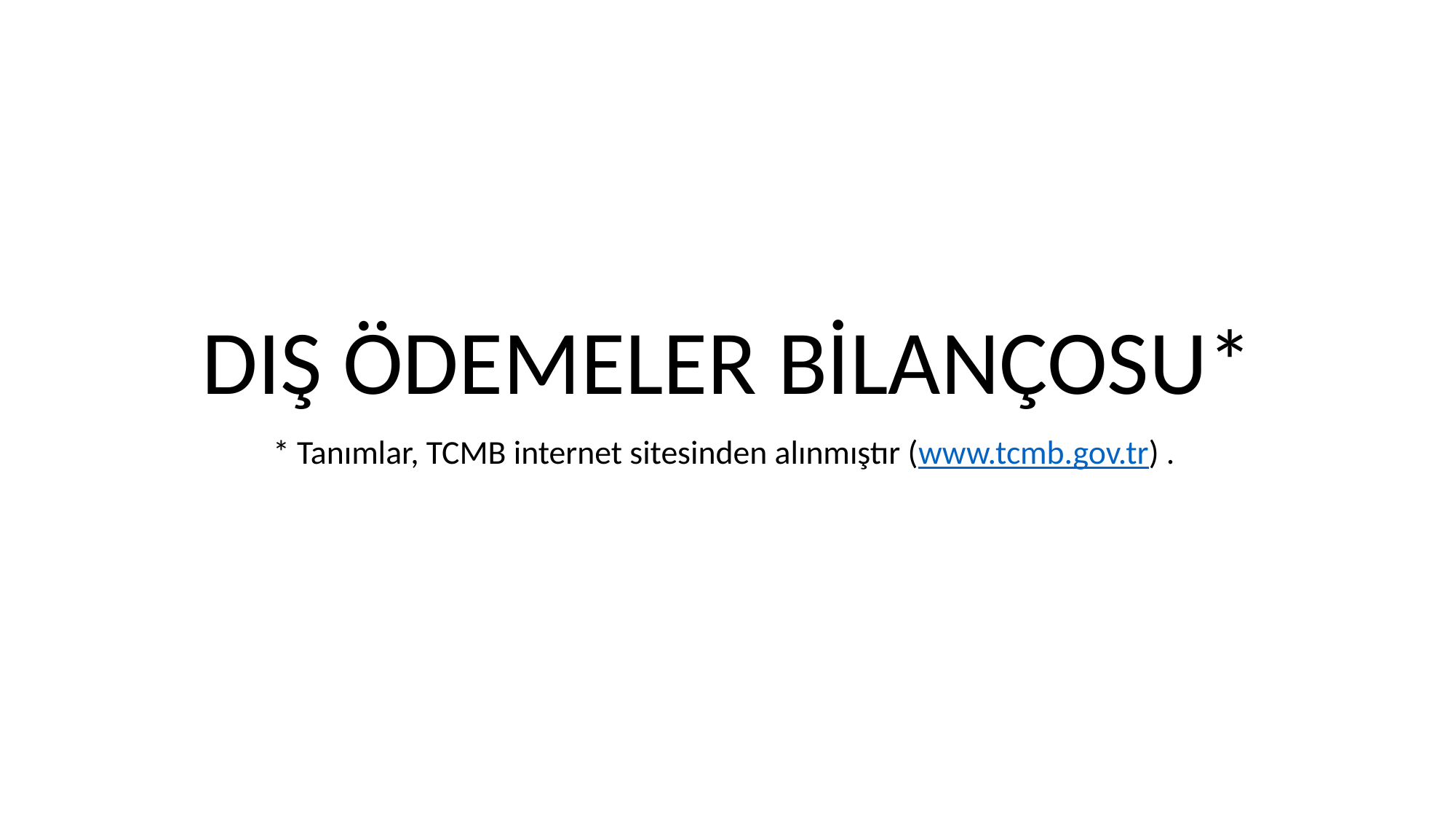

# DIŞ ÖDEMELER BİLANÇOSU*
* Tanımlar, TCMB internet sitesinden alınmıştır (www.tcmb.gov.tr) .